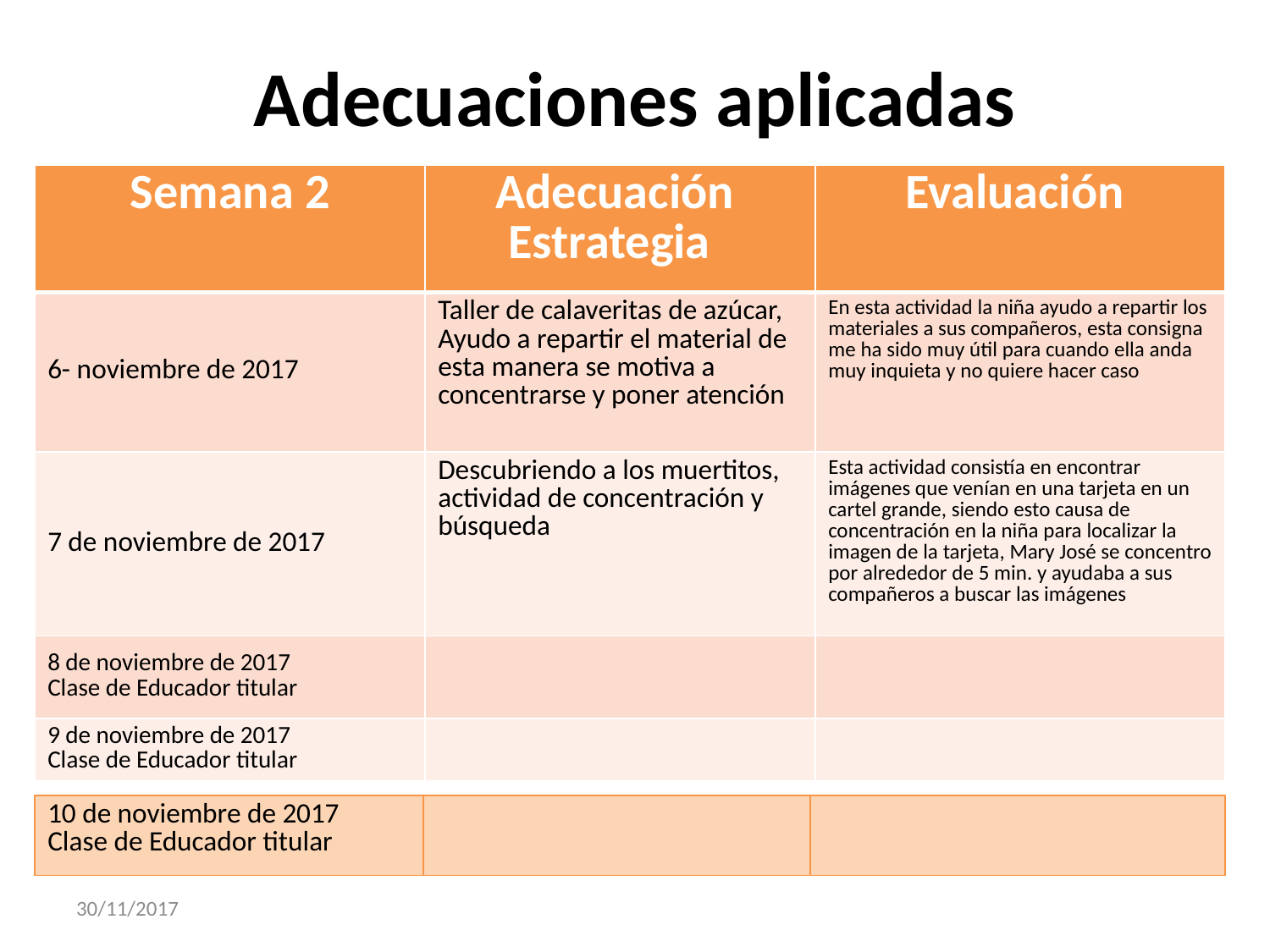

# Adecuaciones aplicadas
| Semana 2 | Adecuación Estrategia | Evaluación |
| --- | --- | --- |
| 6- noviembre de 2017 | Taller de calaveritas de azúcar, Ayudo a repartir el material de esta manera se motiva a concentrarse y poner atención | En esta actividad la niña ayudo a repartir los materiales a sus compañeros, esta consigna me ha sido muy útil para cuando ella anda muy inquieta y no quiere hacer caso |
| 7 de noviembre de 2017 | Descubriendo a los muertitos, actividad de concentración y búsqueda | Esta actividad consistía en encontrar imágenes que venían en una tarjeta en un cartel grande, siendo esto causa de concentración en la niña para localizar la imagen de la tarjeta, Mary José se concentro por alrededor de 5 min. y ayudaba a sus compañeros a buscar las imágenes |
| 8 de noviembre de 2017 Clase de Educador titular |  |  |
| 9 de noviembre de 2017 Clase de Educador titular |  |  |
| 10 de noviembre de 2017 Clase de Educador titular |  |  |
| --- | --- | --- |
30/11/2017